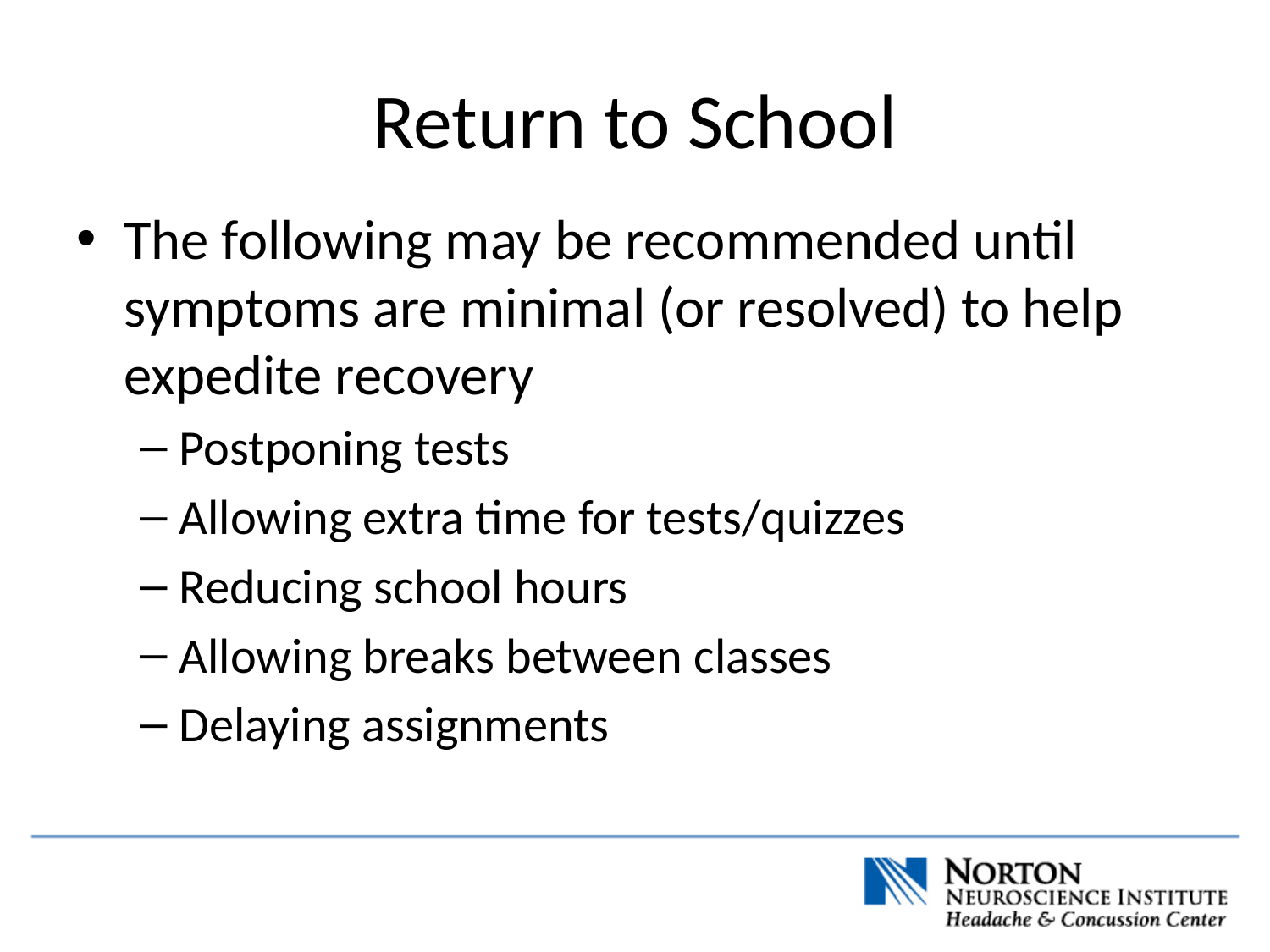

# Return to School
The following may be recommended until symptoms are minimal (or resolved) to help expedite recovery
Postponing tests
Allowing extra time for tests/quizzes
Reducing school hours
Allowing breaks between classes
Delaying assignments